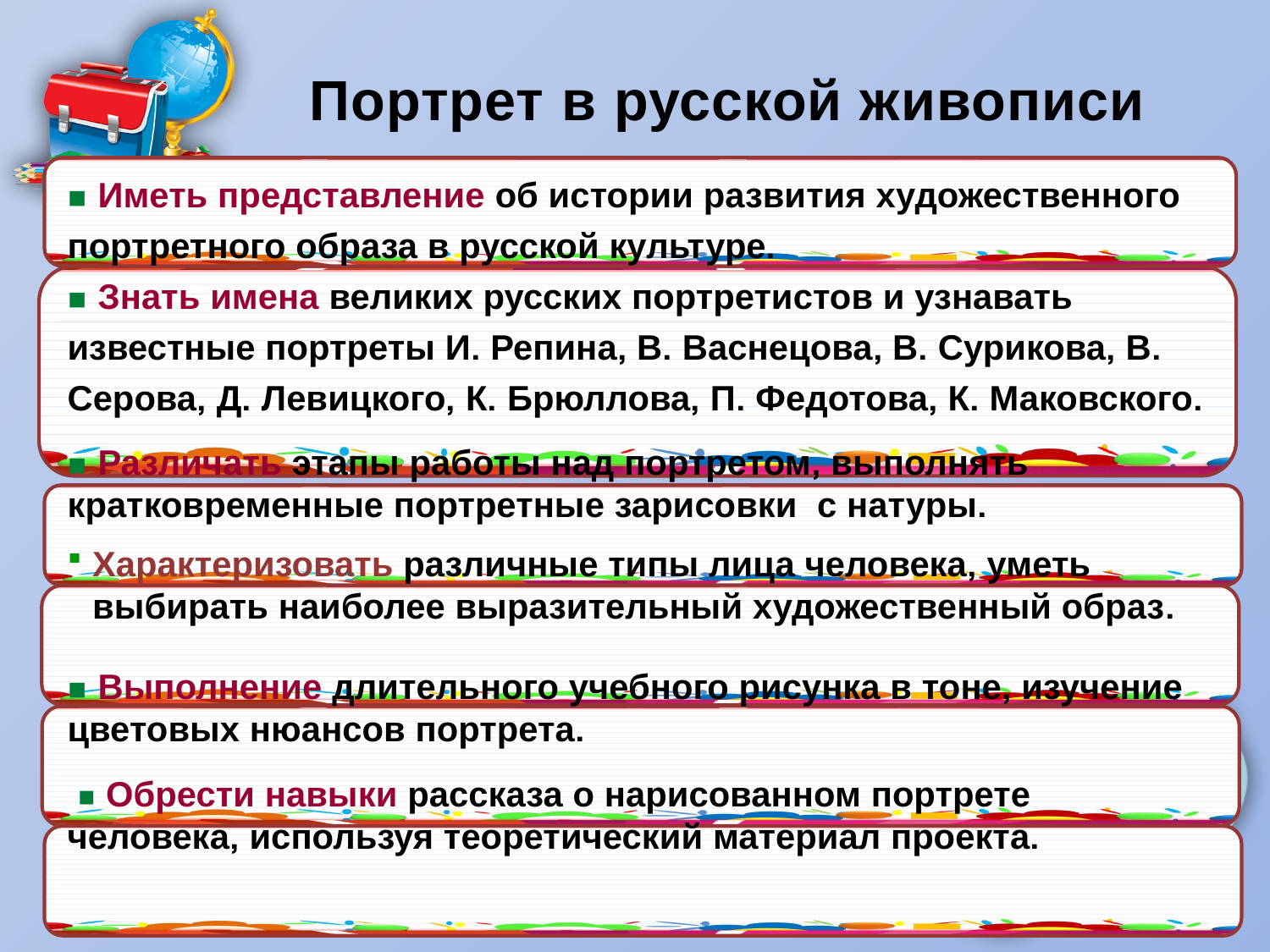

# Портрет в русской живописи
▪ Иметь представление об истории развития художественного портретного образа в русской культуре.
▪ Знать имена великих русских портретистов и узнавать известные портреты И. Репина, В. Васнецова, В. Сурикова, В. Серова, Д. Левицкого, К. Брюллова, П. Федотова, К. Маковского.

▪ Различать этапы работы над портретом, выполнять кратковременные портретные зарисовки  с натуры.

Характеризовать различные типы лица человека, уметь выбирать наиболее выразительный художественный образ.

▪ Выполнение длительного учебного рисунка в тоне, изучение цветовых нюансов портрета.

 ▪ Обрести навыки рассказа о нарисованном портрете человека, используя теоретический материал проекта.